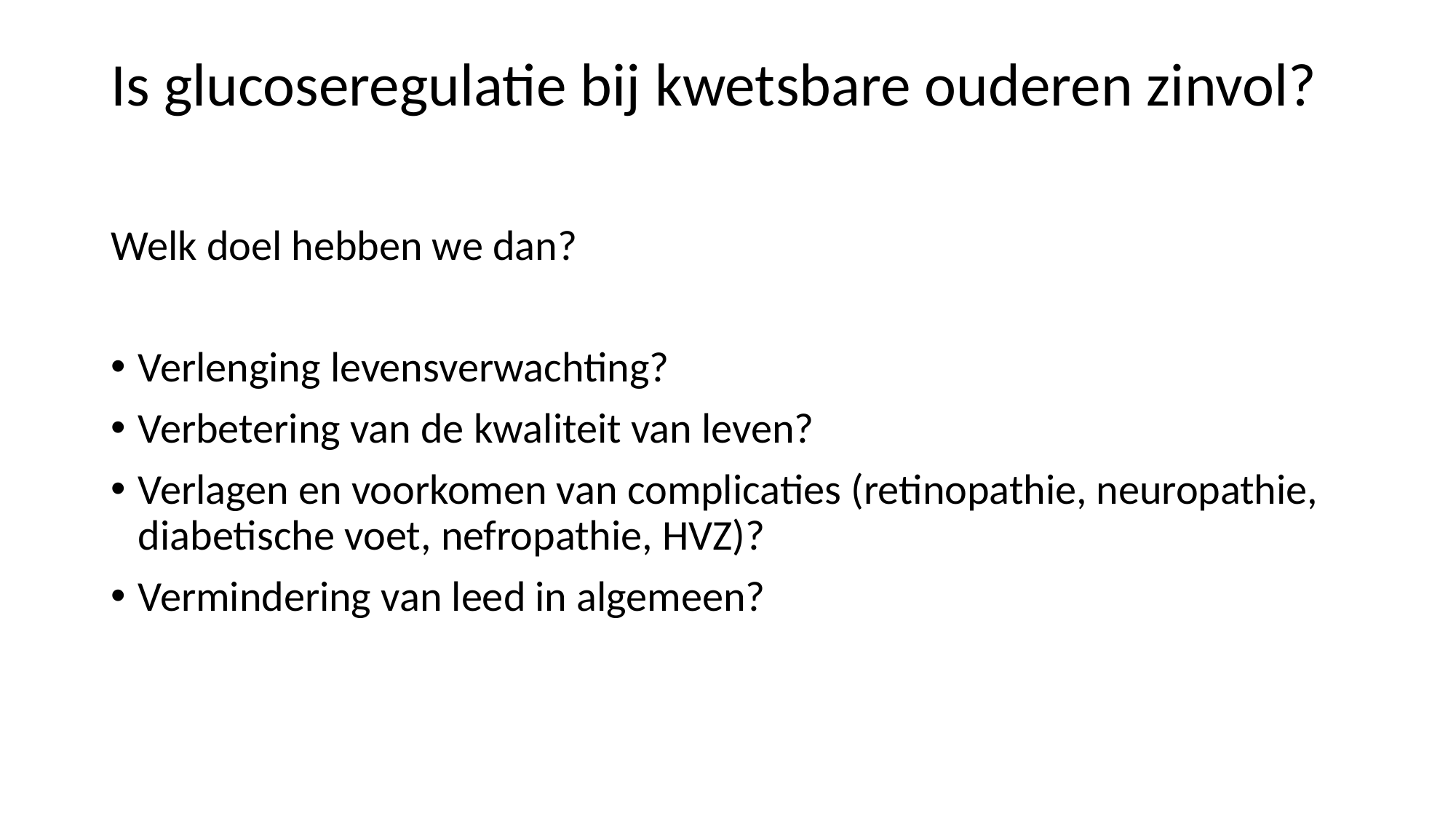

# Is glucoseregulatie bij kwetsbare ouderen zinvol?
Welk doel hebben we dan?

Verlenging levensverwachting?
Verbetering van de kwaliteit van leven?
Verlagen en voorkomen van complicaties (retinopathie, neuropathie, diabetische voet, nefropathie, HVZ)?
Vermindering van leed in algemeen?